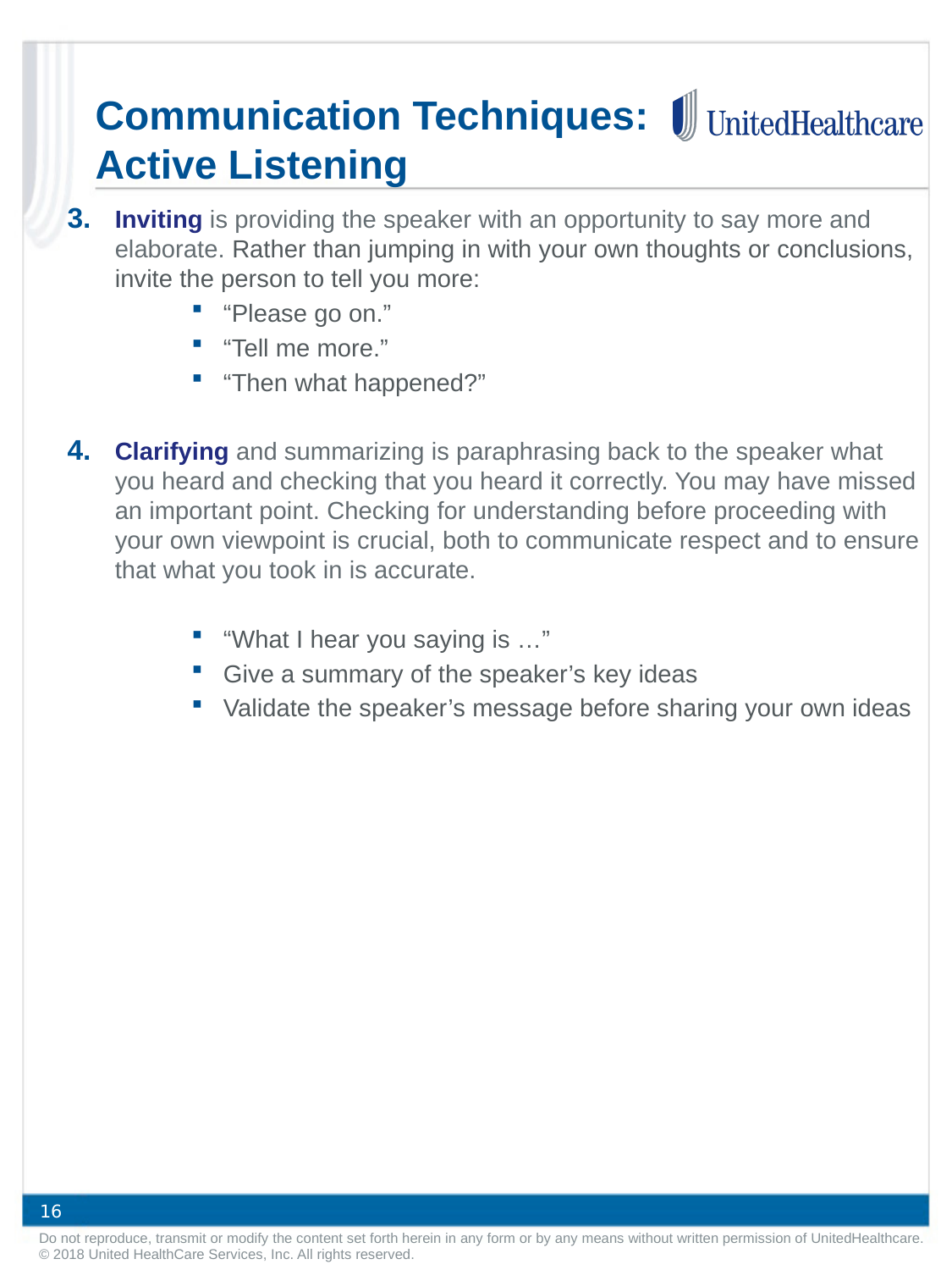

Communication Techniques:
Active Listening
Inviting is providing the speaker with an opportunity to say more and elaborate. Rather than jumping in with your own thoughts or conclusions, invite the person to tell you more:
“Please go on.”
“Tell me more.”
“Then what happened?”

Clarifying and summarizing is paraphrasing back to the speaker what you heard and checking that you heard it correctly. You may have missed an important point. Checking for understanding before proceeding with your own viewpoint is crucial, both to communicate respect and to ensure that what you took in is accurate.

“What I hear you saying is …”
Give a summary of the speaker’s key ideas
Validate the speaker’s message before sharing your own ideas

16
Do not reproduce, transmit or modify the content set forth herein in any form or by any means without written permission of UnitedHealthcare. © 2018 United HealthCare Services, Inc. All rights reserved.